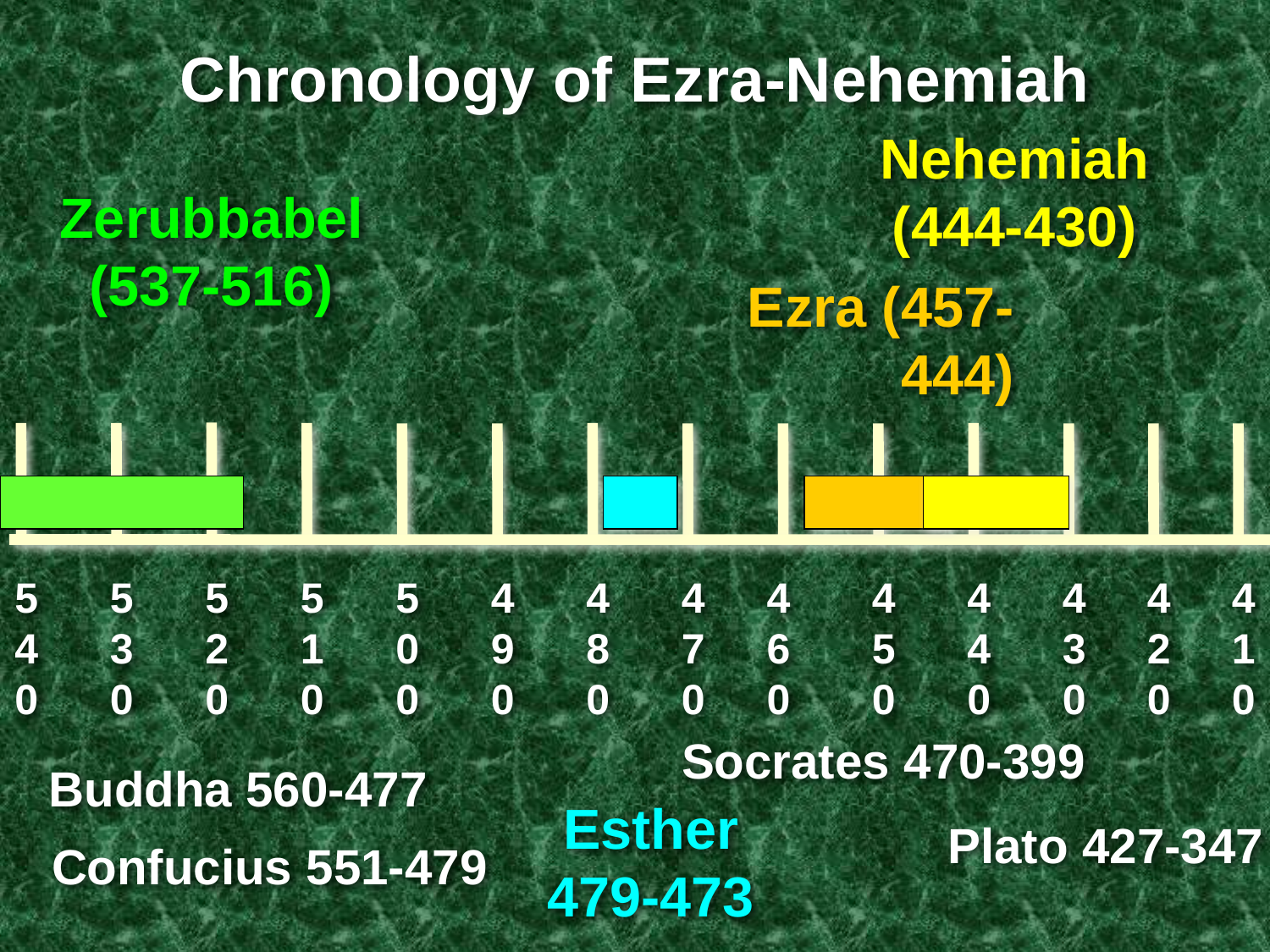

Chronology of Ezra-Nehemiah
Nehemiah (444-430)
Zerubbabel (537-516)
Ezra (457-444)

540
530
520
510
500
490
480
4
7
0
4
6
0
450
440
430
420
410
Socrates 470-399
Buddha 560-477
Esther 479-473
Plato 427-347
Confucius 551-479